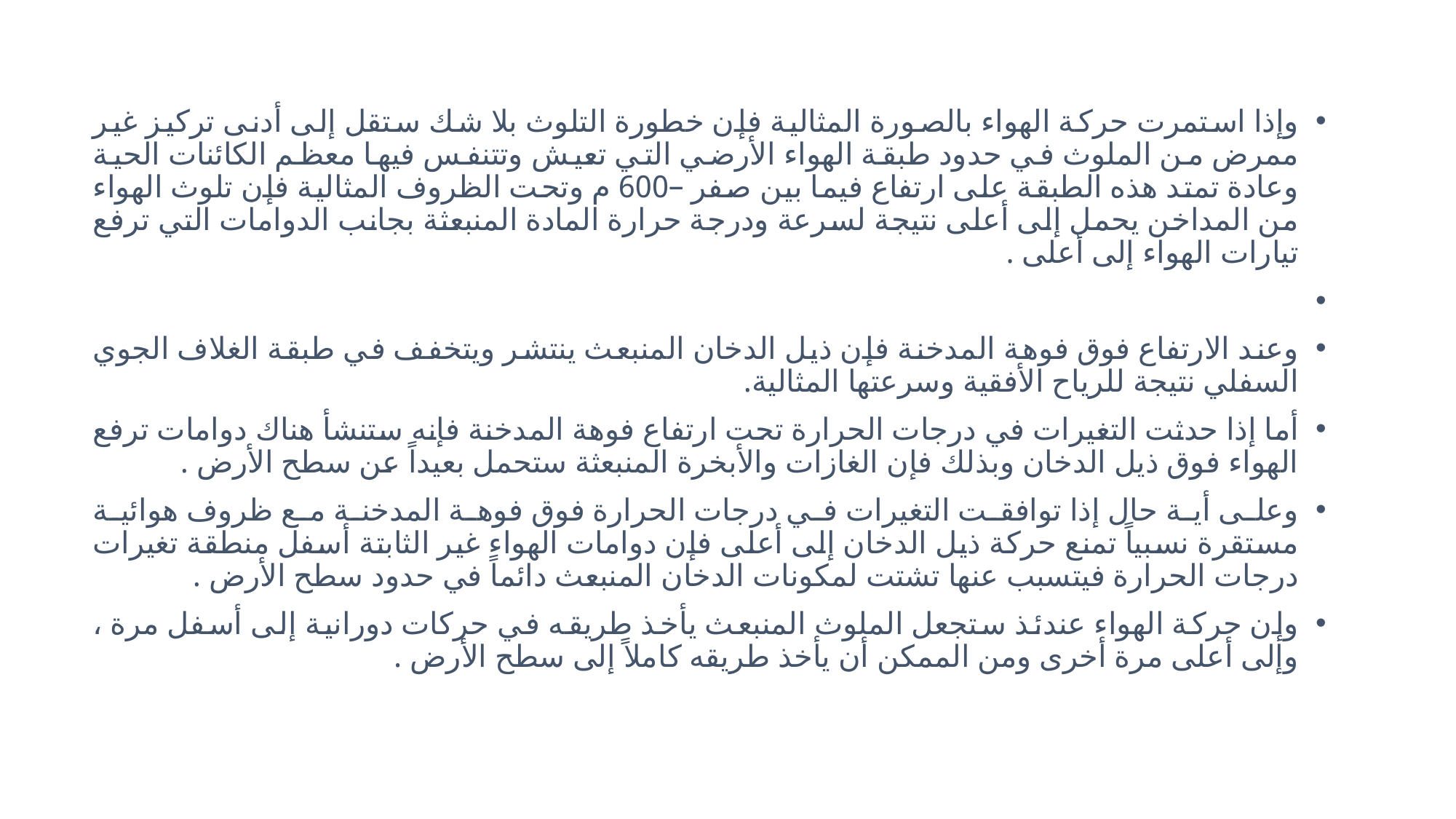

وإذا استمرت حركة الهواء بالصورة المثالية فإن خطورة التلوث بلا شك ستقل إلى أدنى تركيز غير ممرض من الملوث في حدود طبقة الهواء الأرضي التي تعيش وتتنفس فيها معظم الكائنات الحية وعادة تمتد هذه الطبقة على ارتفاع فيما بين صفر –600 م وتحت الظروف المثالية فإن تلوث الهواء من المداخن يحمل إلى أعلى نتيجة لسرعة ودرجة حرارة المادة المنبعثة بجانب الدوامات التي ترفع تيارات الهواء إلى أعلى .

وعند الارتفاع فوق فوهة المدخنة فإن ذيل الدخان المنبعث ينتشر ويتخفف في طبقة الغلاف الجوي السفلي نتيجة للرياح الأفقية وسرعتها المثالية.
أما إذا حدثت التغيرات في درجات الحرارة تحت ارتفاع فوهة المدخنة فإنه ستنشأ هناك دوامات ترفع الهواء فوق ذيل الدخان وبذلك فإن الغازات والأبخرة المنبعثة ستحمل بعيداً عن سطح الأرض .
وعلى أية حال إذا توافقت التغيرات في درجات الحرارة فوق فوهة المدخنة مع ظروف هوائية مستقرة نسبياً تمنع حركة ذيل الدخان إلى أعلى فإن دوامات الهواء غير الثابتة أسفل منطقة تغيرات درجات الحرارة فيتسبب عنها تشتت لمكونات الدخان المنبعث دائماً في حدود سطح الأرض .
وإن حركة الهواء عندئذ ستجعل الملوث المنبعث يأخذ طريقه في حركات دورانية إلى أسفل مرة ، وإلى أعلى مرة أخرى ومن الممكن أن يأخذ طريقه كاملاً إلى سطح الأرض .